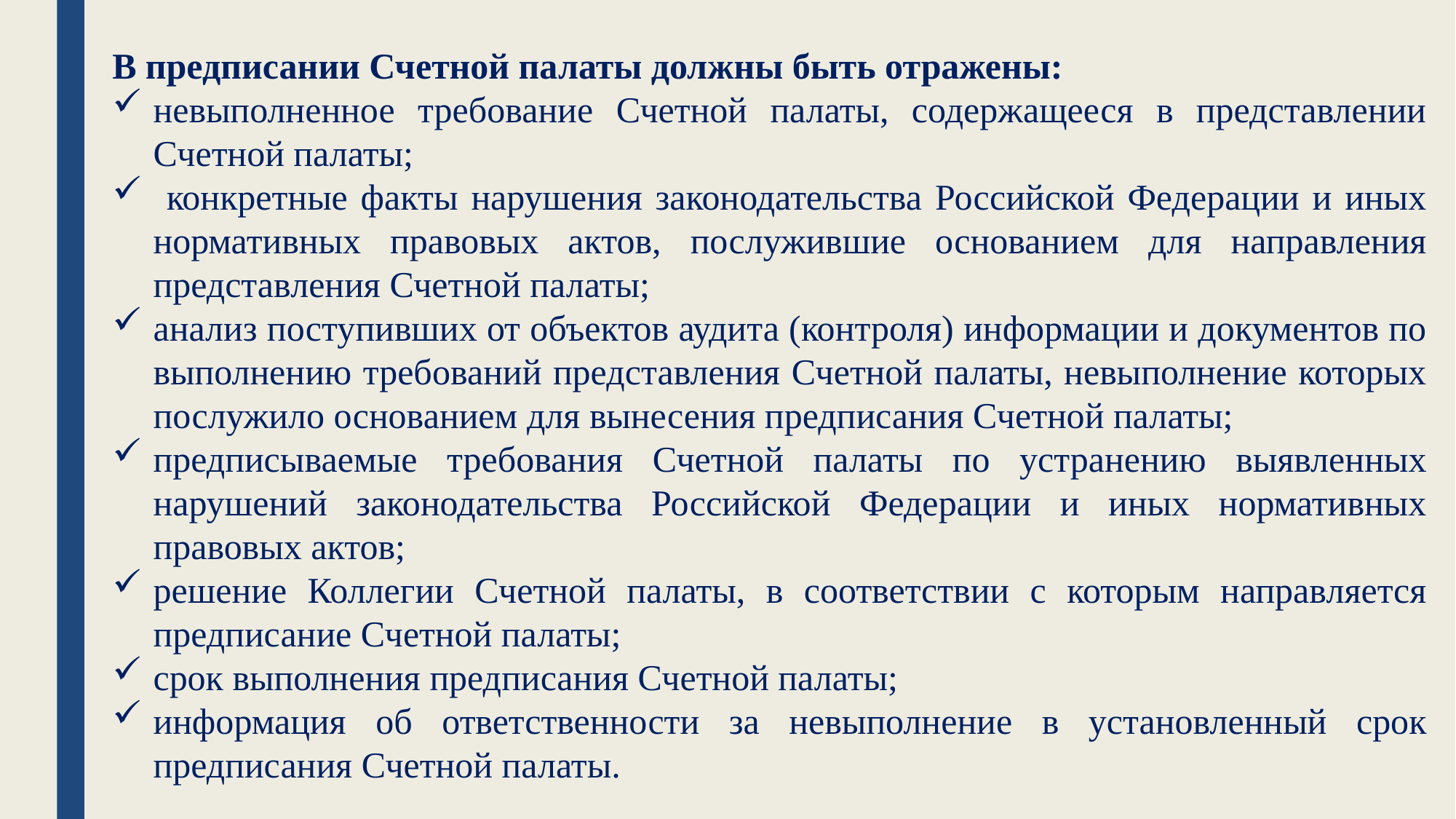

В предписании Счетной палаты должны быть отражены:
невыполненное требование Счетной палаты, содержащееся в представлении Счетной палаты;
 конкретные факты нарушения законодательства Российской Федерации и иных нормативных правовых актов, послужившие основанием для направления представления Счетной палаты;
анализ поступивших от объектов аудита (контроля) информации и документов по выполнению требований представления Счетной палаты, невыполнение которых послужило основанием для вынесения предписания Счетной палаты;
предписываемые требования Счетной палаты по устранению выявленных нарушений законодательства Российской Федерации и иных нормативных правовых актов;
решение Коллегии Счетной палаты, в соответствии с которым направляется предписание Счетной палаты;
срок выполнения предписания Счетной палаты;
информация об ответственности за невыполнение в установленный срок предписания Счетной палаты.